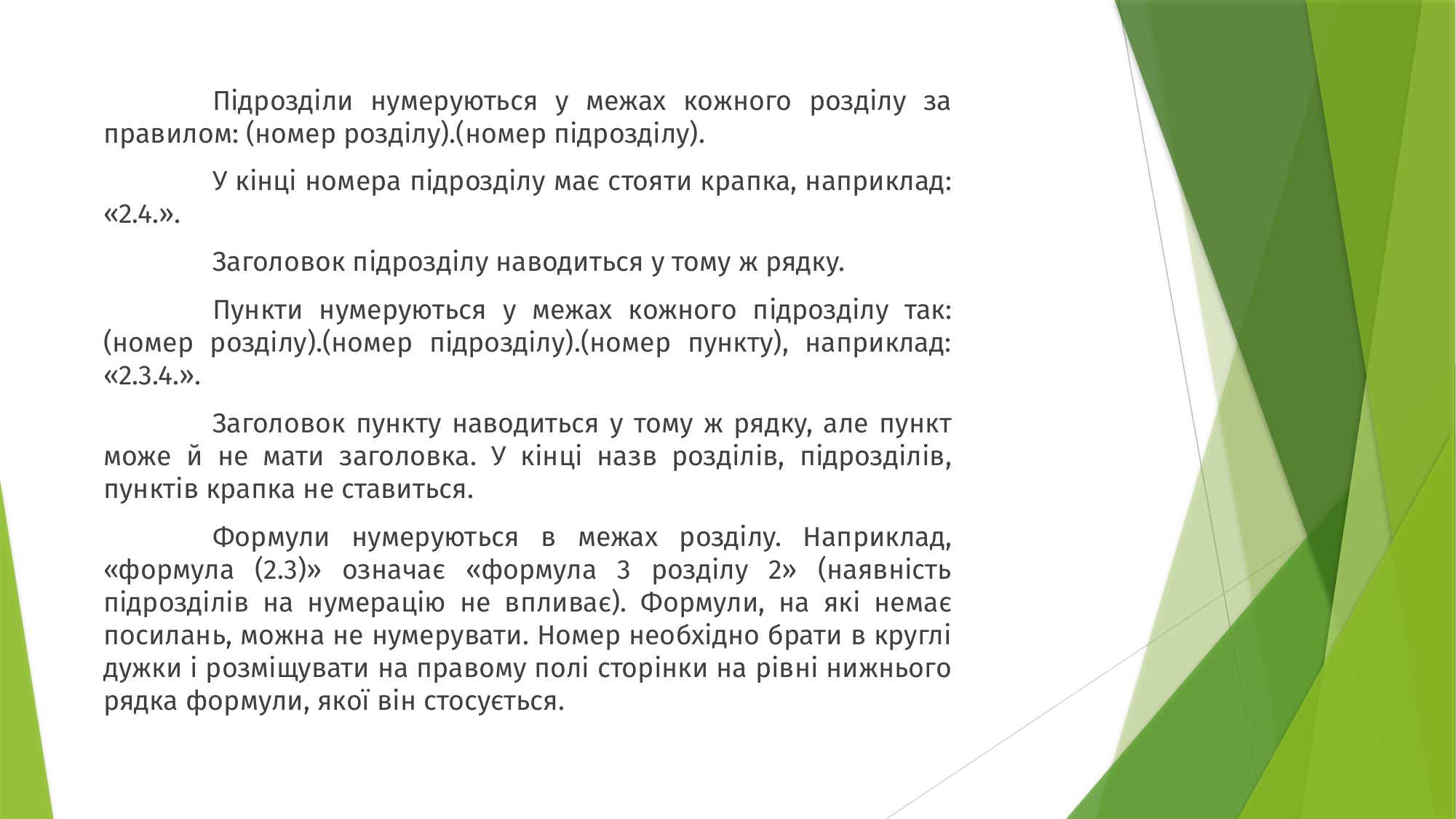

Підрозділи нумеруються у межах кожного розділу за правилом: (номер розділу).(номер підрозділу).
	У кінці номера підрозділу має стояти крапка, наприклад: «2.4.».
	Заголовок підрозділу наводиться у тому ж рядку.
	Пункти нумеруються у межах кожного підрозділу так: (номер розділу).(номер підрозділу).(номер пункту), наприклад: «2.3.4.».
	Заголовок пункту наводиться у тому ж рядку, але пункт може й не мати заголовка. У кінці назв розділів, підрозділів, пунктів крапка не ставиться.
	Формули нумеруються в межах розділу. Наприклад, «формула (2.3)» означає «формула 3 розділу 2» (наявність підрозділів на нумерацію не впливає). Формули, на які немає посилань, можна не нумерувати. Номер необхідно брати в круглі дужки і розміщувати на правому полі сторінки на рівні нижнього рядка формули, якої він стосується.